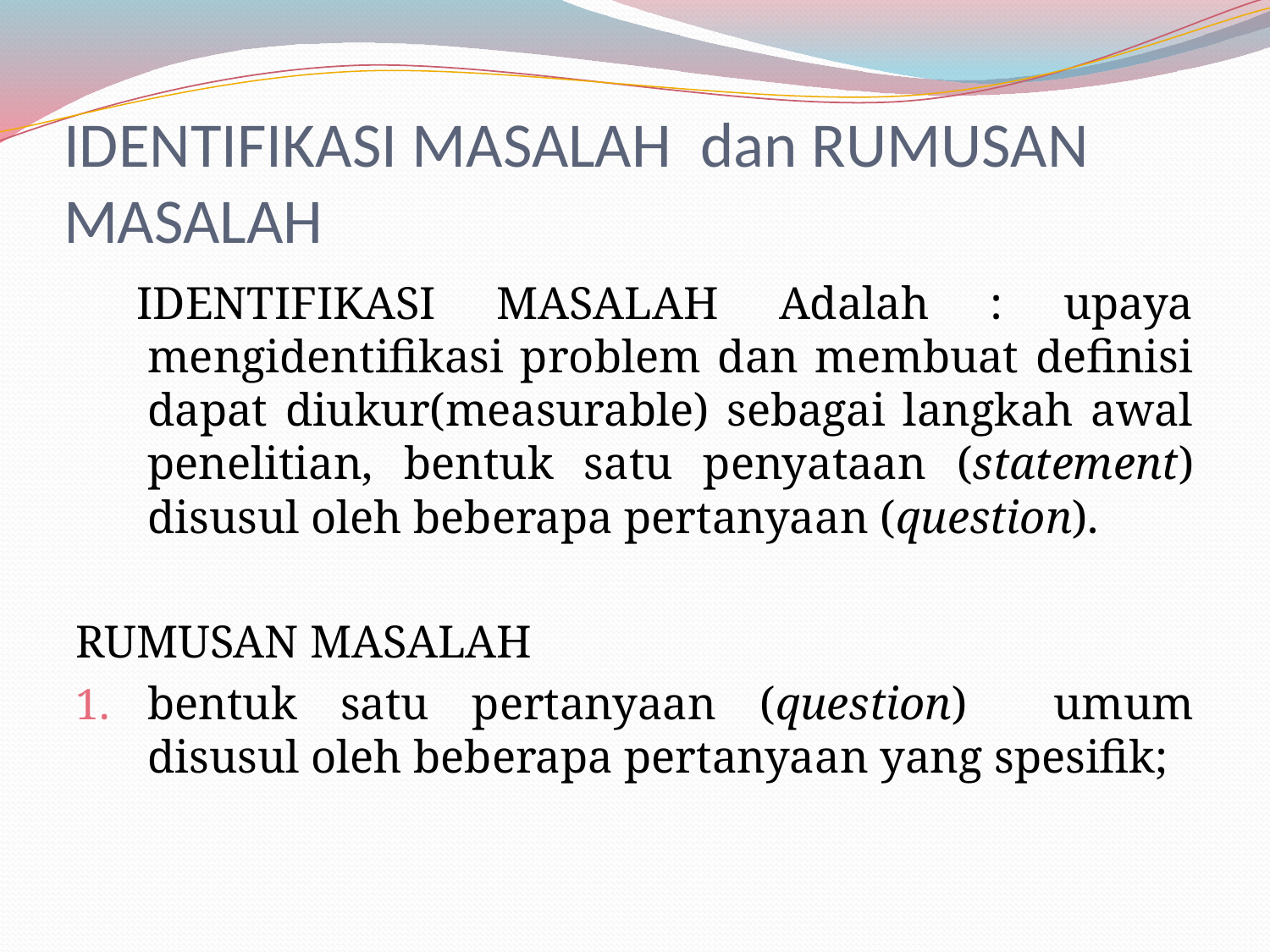

# IDENTIFIKASI MASALAH  dan RUMUSAN MASALAH
 IDENTIFIKASI MASALAH Adalah : upaya mengidentifikasi problem dan membuat definisi dapat diukur(measurable) sebagai langkah awal penelitian, bentuk satu penyataan (statement) disusul oleh beberapa pertanyaan (question).

RUMUSAN MASALAH
bentuk satu pertanyaan (question)  umum disusul oleh beberapa pertanyaan yang spesifik;